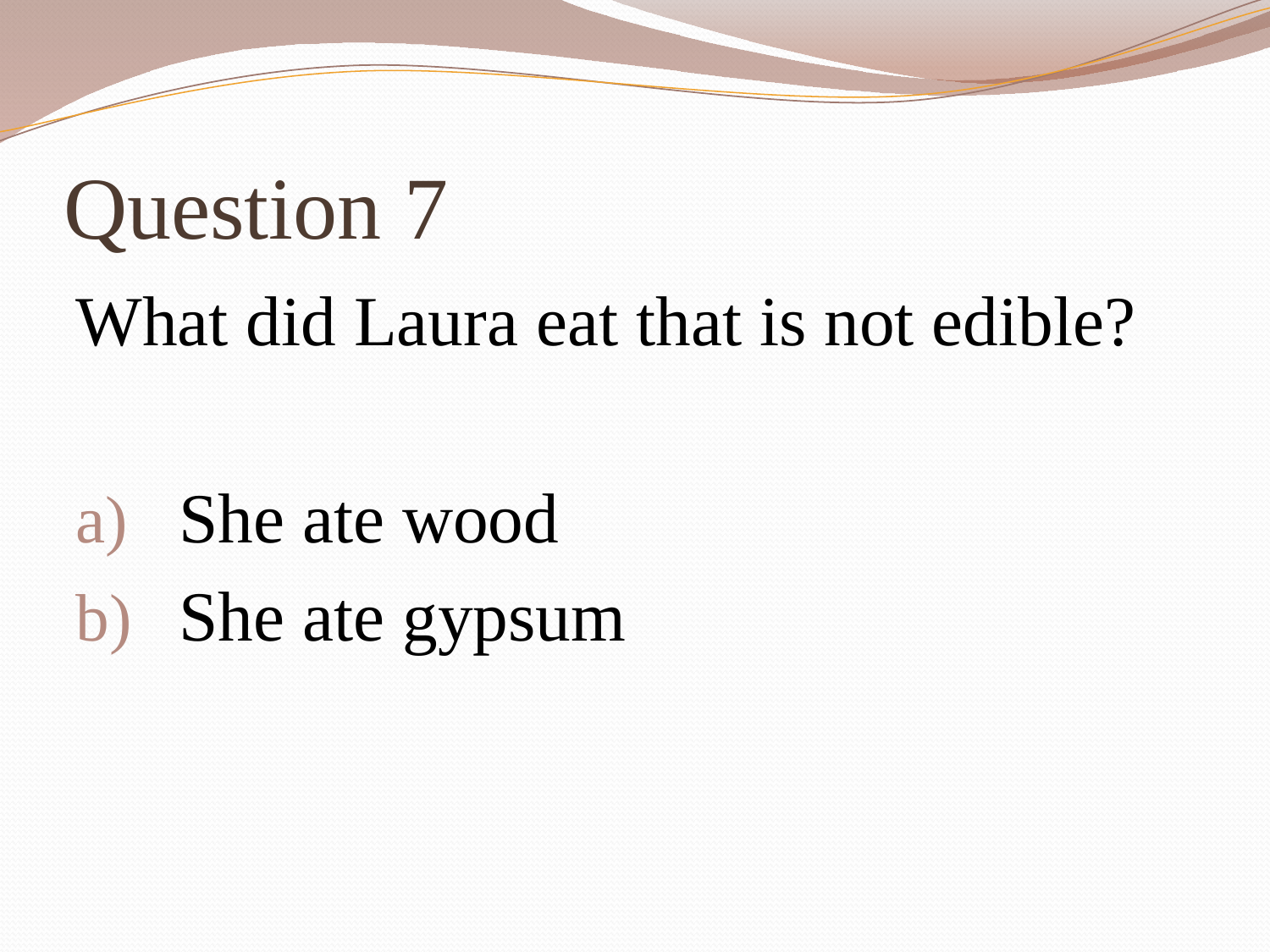

# Question 7
What did Laura eat that is not edible?

She ate wood
She ate gypsum